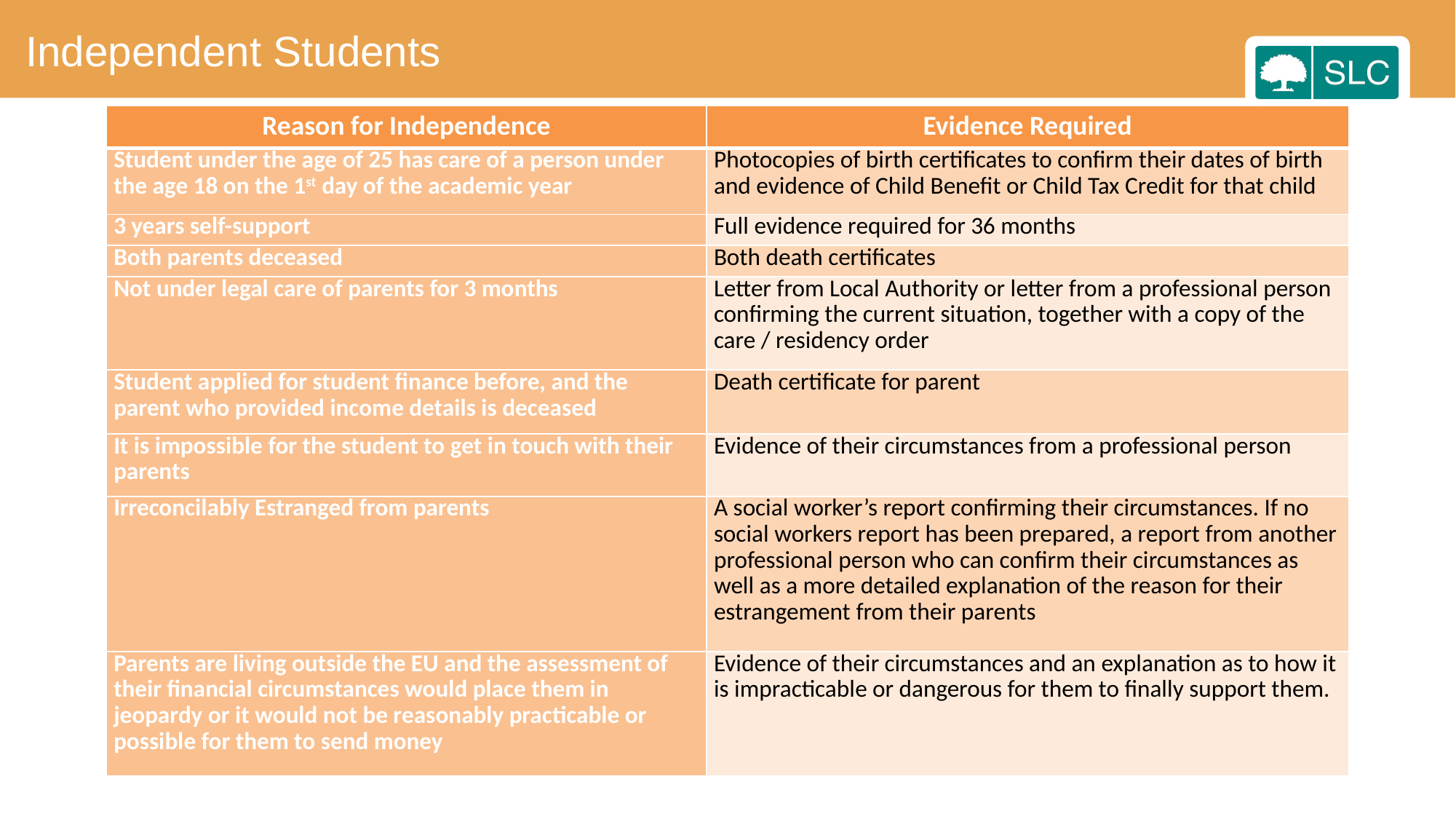

Independent Students
| Reason for Independence | Evidence Required |
| --- | --- |
| Student under the age of 25 has care of a person under the age 18 on the 1st day of the academic year | Photocopies of birth certificates to confirm their dates of birth and evidence of Child Benefit or Child Tax Credit for that child |
| 3 years self-support | Full evidence required for 36 months |
| Both parents deceased | Both death certificates |
| Not under legal care of parents for 3 months | Letter from Local Authority or letter from a professional person confirming the current situation, together with a copy of the care / residency order |
| Student applied for student finance before, and the parent who provided income details is deceased | Death certificate for parent |
| It is impossible for the student to get in touch with their parents | Evidence of their circumstances from a professional person |
| Irreconcilably Estranged from parents | A social worker’s report confirming their circumstances. If no social workers report has been prepared, a report from another professional person who can confirm their circumstances as well as a more detailed explanation of the reason for their estrangement from their parents |
| Parents are living outside the EU and the assessment of their financial circumstances would place them in jeopardy or it would not be reasonably practicable or possible for them to send money | Evidence of their circumstances and an explanation as to how it is impracticable or dangerous for them to finally support them. |